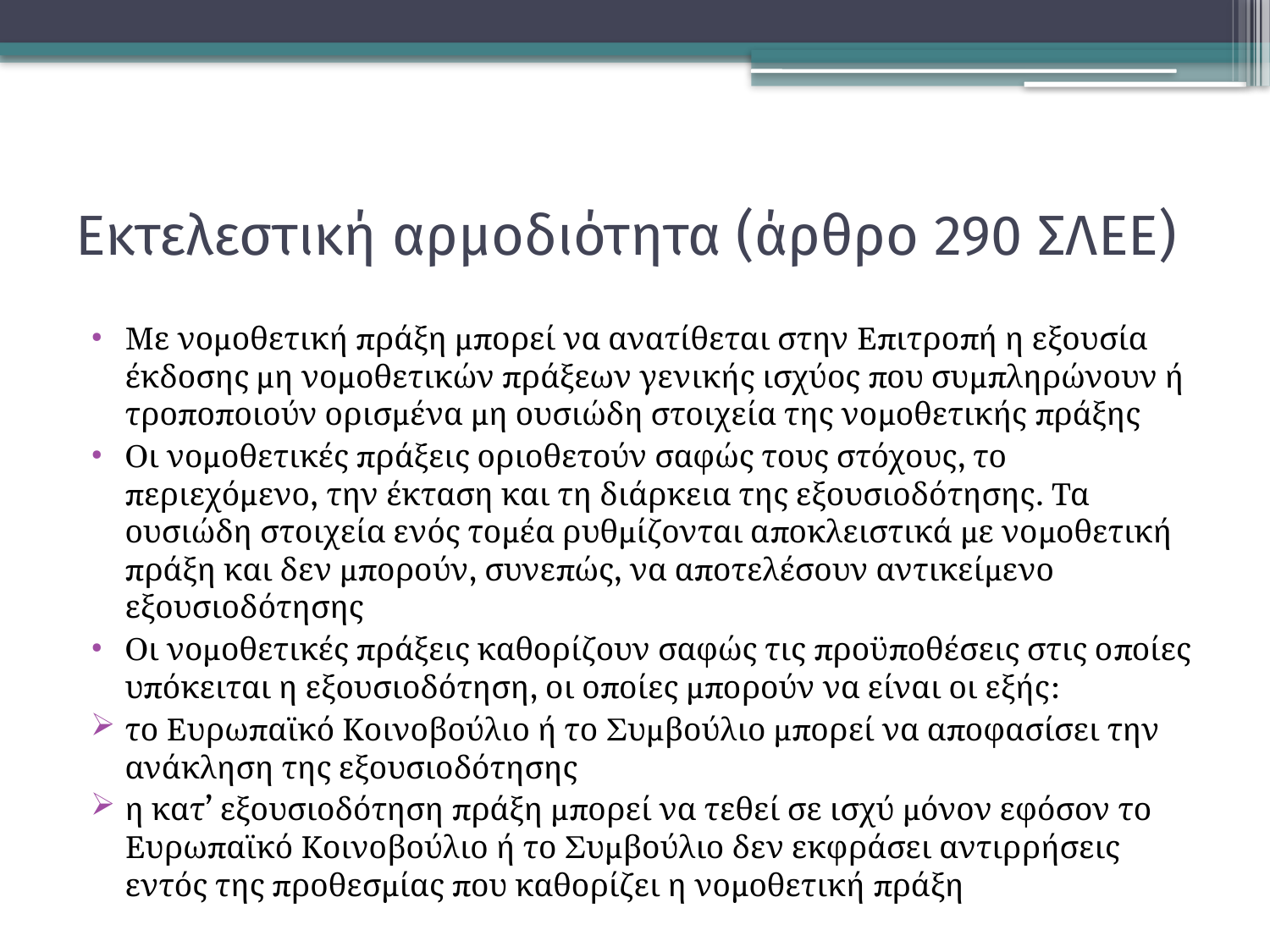

# Εκτελεστική αρμοδιότητα (άρθρο 290 ΣΛΕΕ)
Με νομοθετική πράξη μπορεί να ανατίθεται στην Επιτροπή η εξουσία έκδοσης μη νομοθετικών πράξεων γενικής ισχύος που συμπληρώνουν ή τροποποιούν ορισμένα μη ουσιώδη στοιχεία της νομοθετικής πράξης
Οι νομοθετικές πράξεις οριοθετούν σαφώς τους στόχους, το περιεχόμενο, την έκταση και τη διάρκεια της εξουσιοδότησης. Τα ουσιώδη στοιχεία ενός τομέα ρυθμίζονται αποκλειστικά με νομοθετική πράξη και δεν μπορούν, συνεπώς, να αποτελέσουν αντικείμενο εξουσιοδότησης
Οι νομοθετικές πράξεις καθορίζουν σαφώς τις προϋποθέσεις στις οποίες υπόκειται η εξουσιοδότηση, οι οποίες μπορούν να είναι οι εξής:
το Ευρωπαϊκό Κοινοβούλιο ή το Συμβούλιο μπορεί να αποφασίσει την ανάκληση της εξουσιοδότησης
η κατ’ εξουσιοδότηση πράξη μπορεί να τεθεί σε ισχύ μόνον εφόσον το Ευρωπαϊκό Κοινοβούλιο ή το Συμβούλιο δεν εκφράσει αντιρρήσεις εντός της προθεσμίας που καθορίζει η νομοθετική πράξη